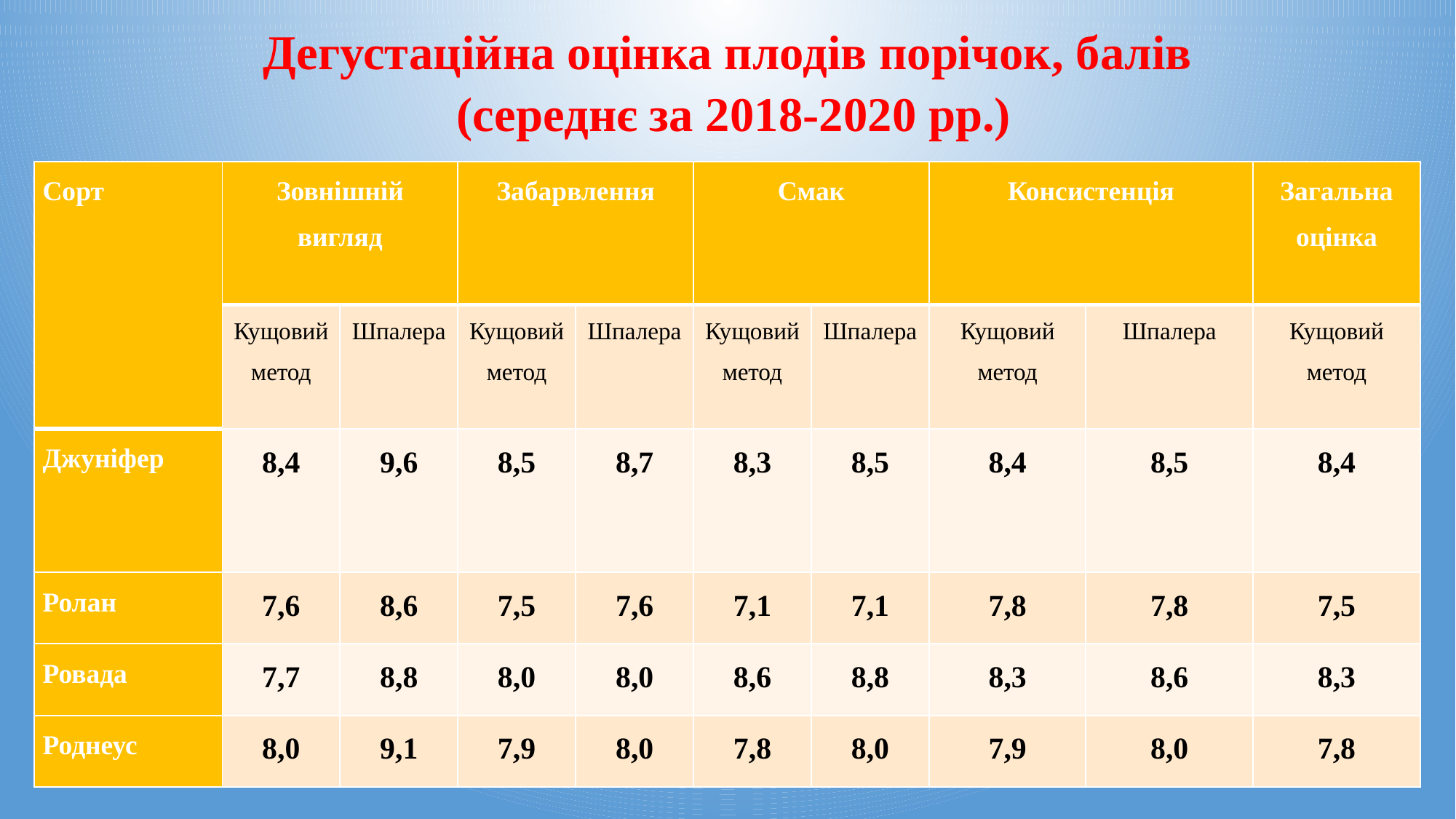

Дегустаційна оцінка плодів порічок, балів
(середнє за 2018-2020 рр.)
| Сорт | Зовнішній вигляд |  | Забарвлення |  | Смак |  | Консистенція |  | Загальна оцінка |
| --- | --- | --- | --- | --- | --- | --- | --- | --- | --- |
|  | Кущовий метод | Шпалера | Кущовий метод | Шпалера | Кущовий метод | Шпалера | Кущовий метод | Шпалера | Кущовий метод |
| Джуніфер | 8,4 | 9,6 | 8,5 | 8,7 | 8,3 | 8,5 | 8,4 | 8,5 | 8,4 |
| Ролан | 7,6 | 8,6 | 7,5 | 7,6 | 7,1 | 7,1 | 7,8 | 7,8 | 7,5 |
| Ровада | 7,7 | 8,8 | 8,0 | 8,0 | 8,6 | 8,8 | 8,3 | 8,6 | 8,3 |
| Роднеус | 8,0 | 9,1 | 7,9 | 8,0 | 7,8 | 8,0 | 7,9 | 8,0 | 7,8 |